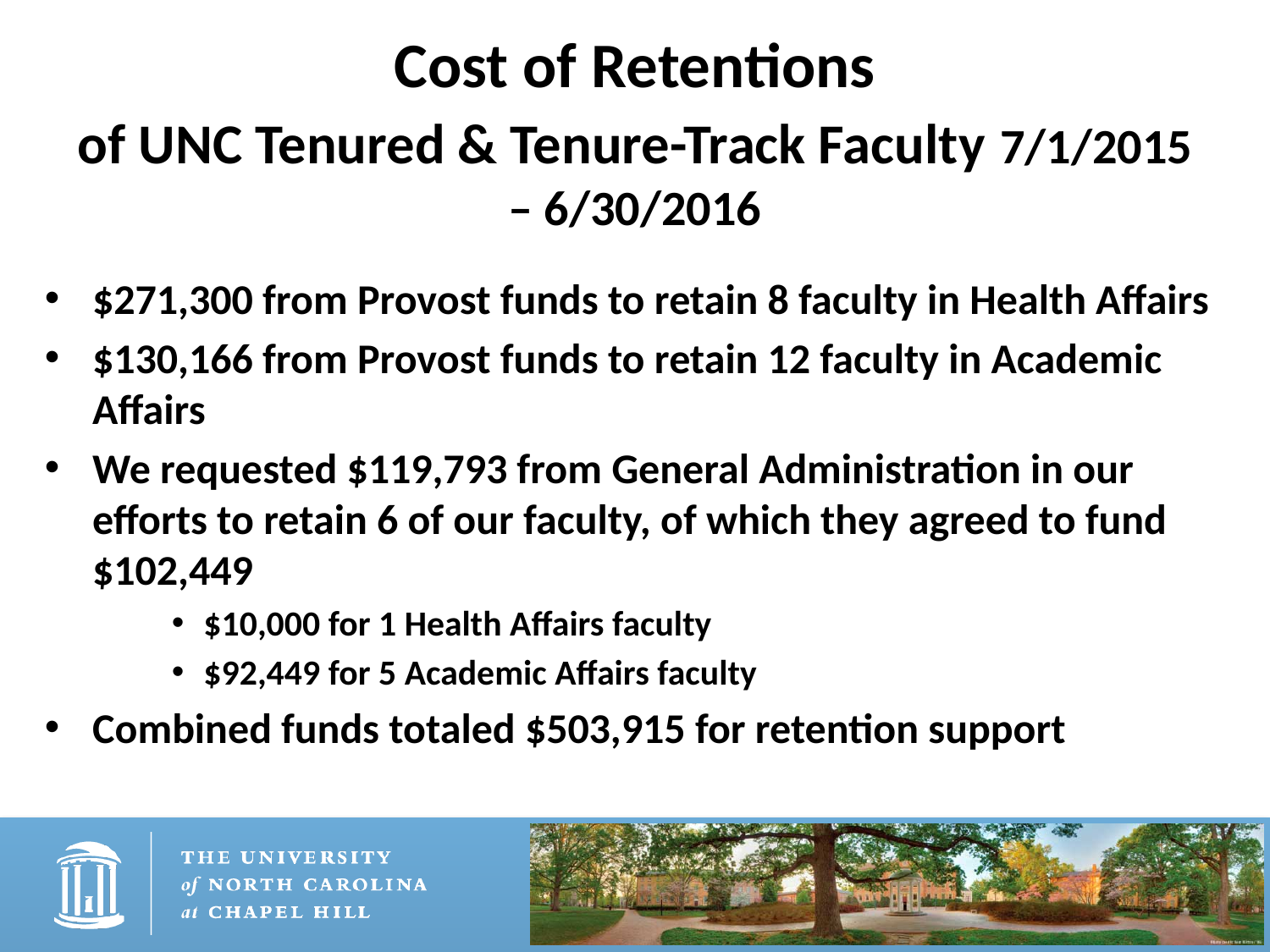

# Cost of Retentions of UNC Tenured & Tenure-Track Faculty 7/1/2015 – 6/30/2016
$271,300 from Provost funds to retain 8 faculty in Health Affairs
$130,166 from Provost funds to retain 12 faculty in Academic Affairs
We requested $119,793 from General Administration in our efforts to retain 6 of our faculty, of which they agreed to fund $102,449
$10,000 for 1 Health Affairs faculty
$92,449 for 5 Academic Affairs faculty
Combined funds totaled $503,915 for retention support